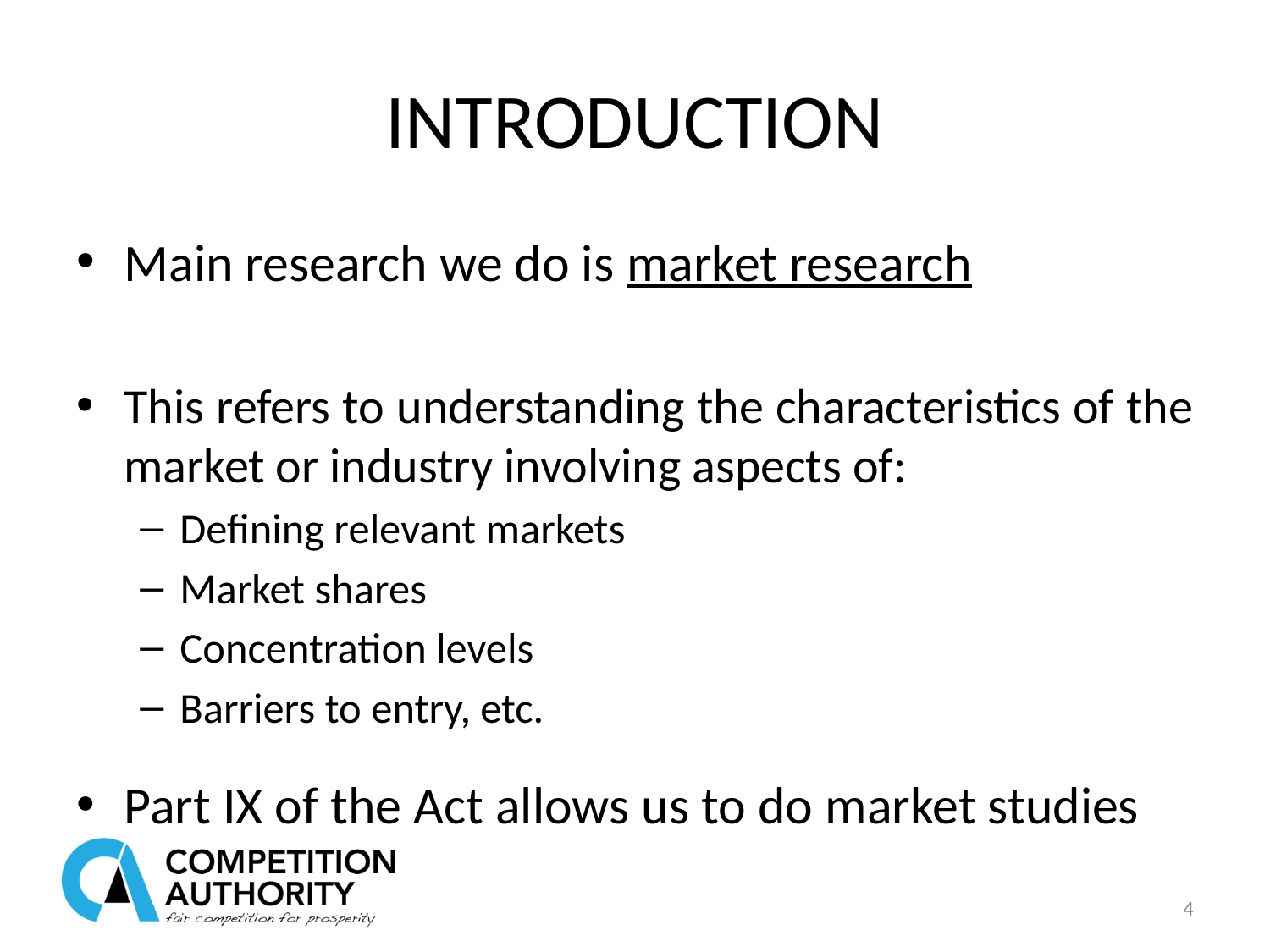

# INTRODUCTION
Main research we do is market research

This refers to understanding the characteristics of the market or industry involving aspects of:
Defining relevant markets
Market shares
Concentration levels
Barriers to entry, etc.

Part IX of the Act allows us to do market studies

4